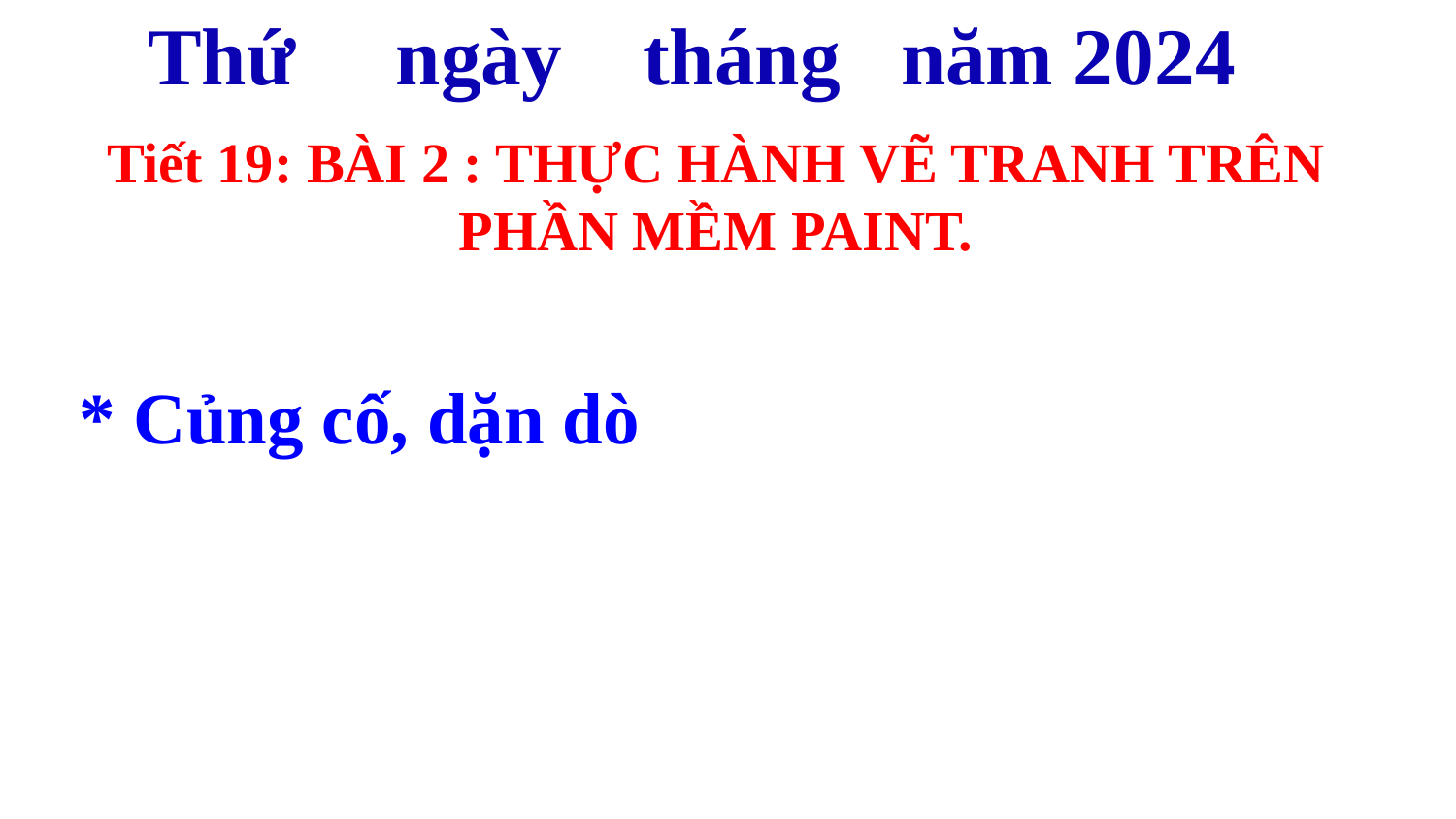

Thứ     ngày    tháng   năm 2024
Tiết 19: BÀI 2 : THỰC HÀNH VẼ TRANH TRÊN PHẦN MỀM PAINT.
* Củng cố, dặn dò